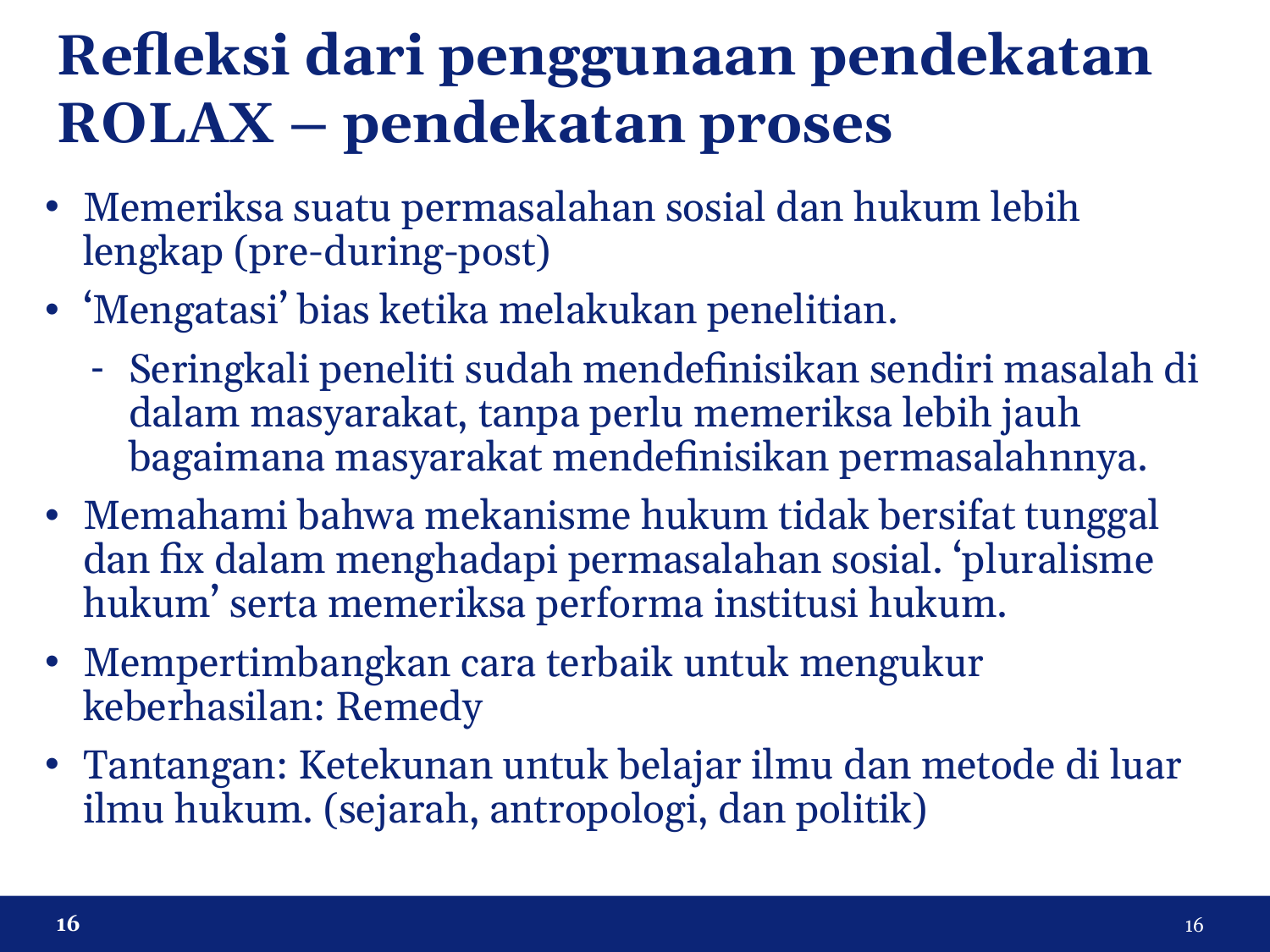

# Refleksi dari penggunaan pendekatan ROLAX – pendekatan proses
Memeriksa suatu permasalahan sosial dan hukum lebih lengkap (pre-during-post)
‘Mengatasi’ bias ketika melakukan penelitian.
Seringkali peneliti sudah mendefinisikan sendiri masalah di dalam masyarakat, tanpa perlu memeriksa lebih jauh bagaimana masyarakat mendefinisikan permasalahnnya.
Memahami bahwa mekanisme hukum tidak bersifat tunggal dan fix dalam menghadapi permasalahan sosial. ‘pluralisme hukum’ serta memeriksa performa institusi hukum.
Mempertimbangkan cara terbaik untuk mengukur keberhasilan: Remedy
Tantangan: Ketekunan untuk belajar ilmu dan metode di luar ilmu hukum. (sejarah, antropologi, dan politik)
16